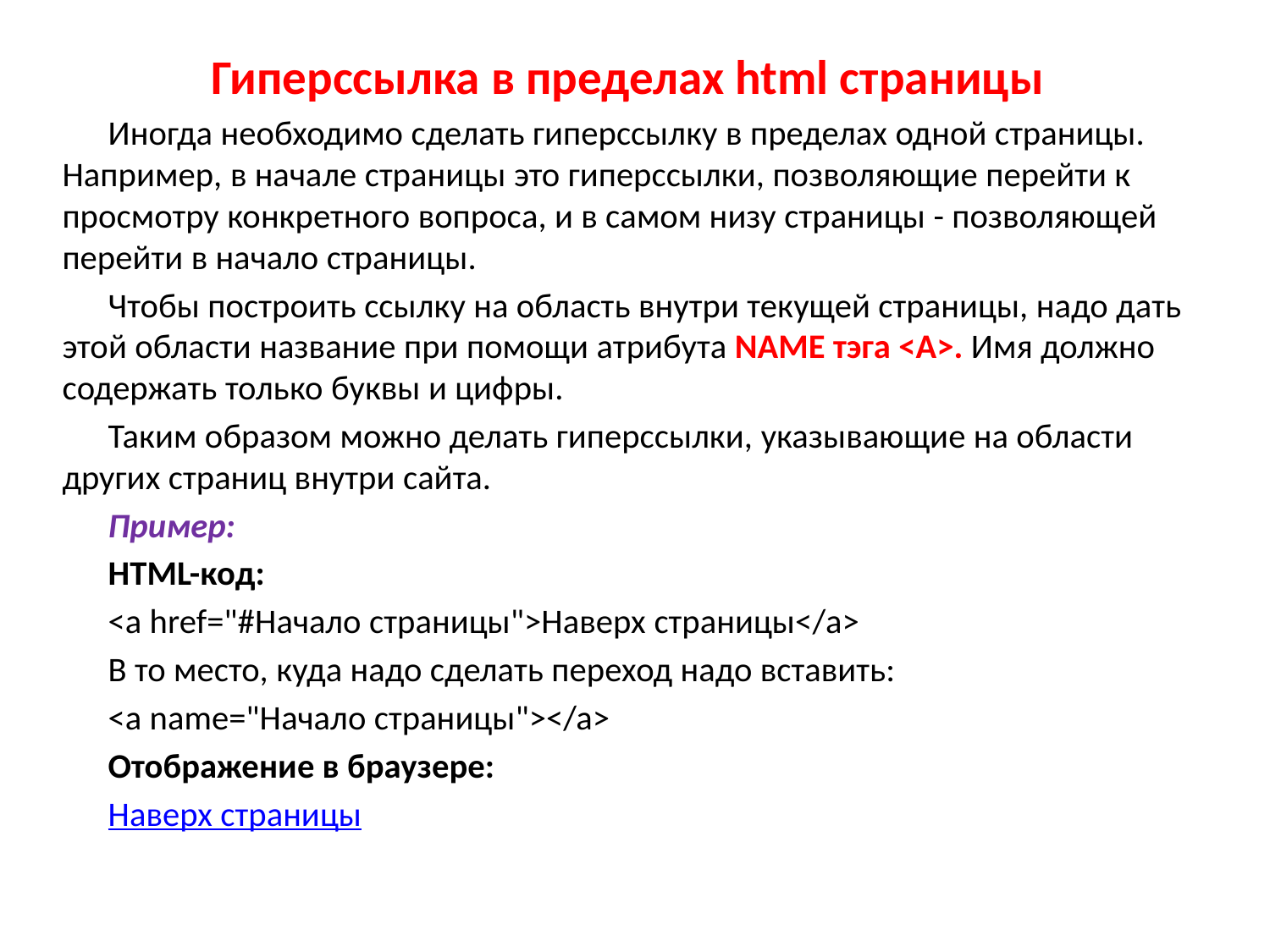

Гиперссылка в пределах html страницы
Иногда необходимо сделать гиперссылку в пределах одной страницы. Например, в начале страницы это гиперссылки, позволяющие перейти к просмотру конкретного вопроса, и в самом низу страницы - позволяющей перейти в начало страницы.
Чтобы построить ссылку на область внутри текущей страницы, надо дать этой области название при помощи атрибута NAME тэга <A>. Имя должно содержать только буквы и цифры.
Таким образом можно делать гиперссылки, указывающие на области других страниц внутри сайта.
Пример:
HTML-код:
<a href="#Начало страницы">Наверх страницы</a>
В то место, куда надо сделать переход надо вставить:
<a name="Начало страницы"></a>
Отображение в браузере:
Наверх страницы